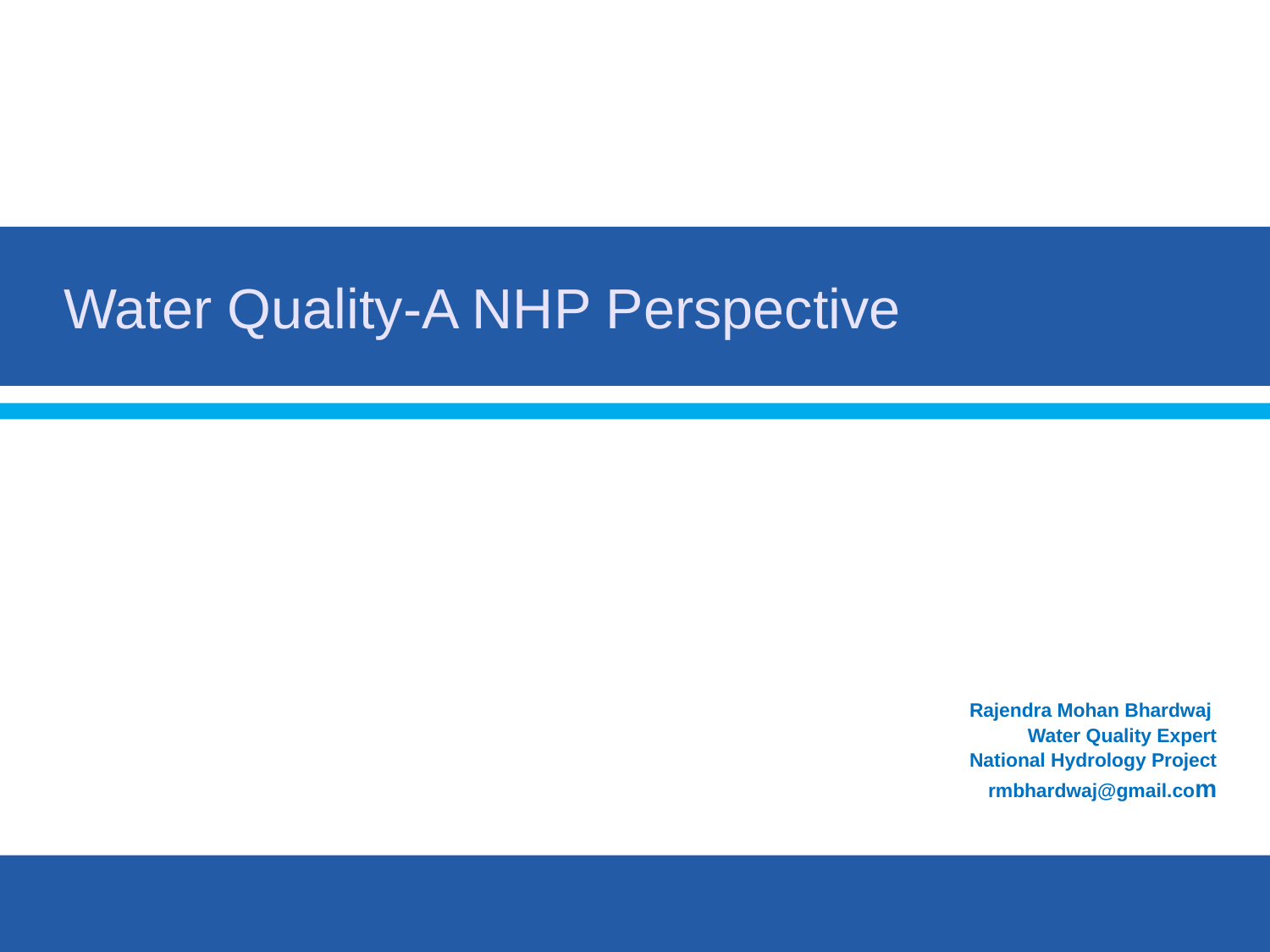

# Water Quality-A NHP Perspective

Rajendra Mohan Bhardwaj
Water Quality Expert
National Hydrology Project
rmbhardwaj@gmail.com